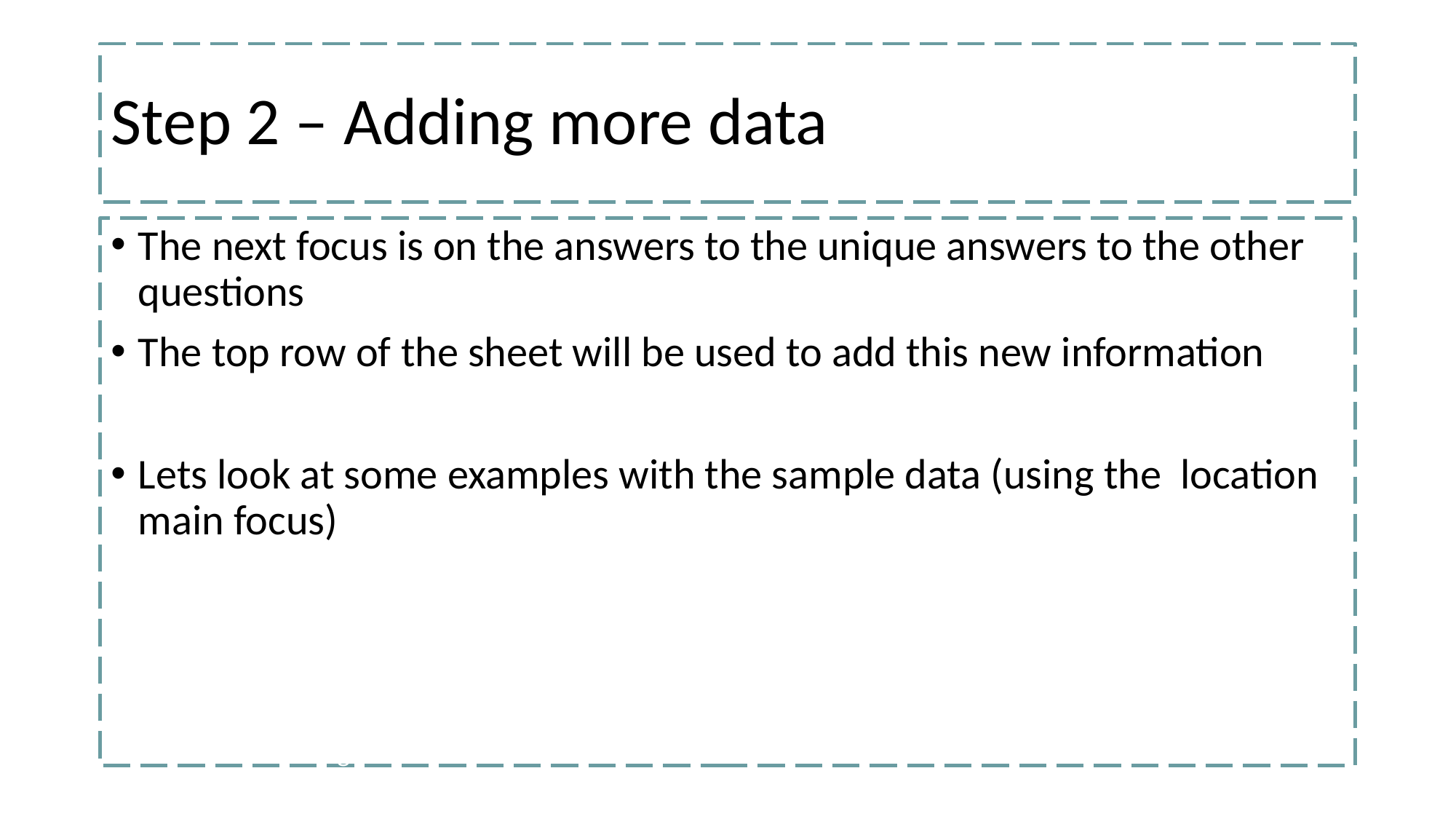

# Step 2 – Adding more data
The next focus is on the answers to the unique answers to the other questions
The top row of the sheet will be used to add this new information

Lets look at some examples with the sample data (using the  location main focus)
Living Room